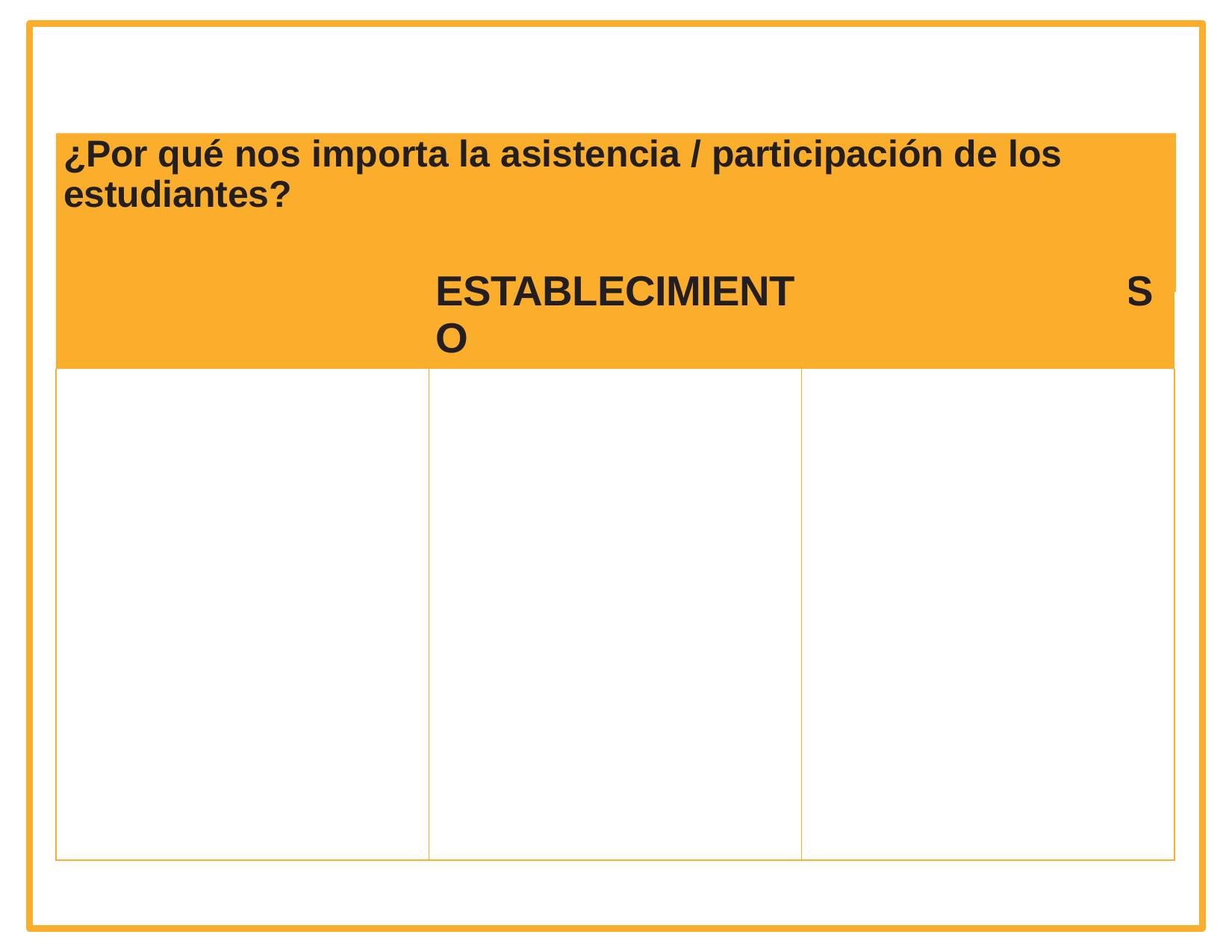

# ¿Por qué nos importa la asistencia / participación de los estudiantes?
| ESTUDIANTES | ESTABLECIMIENTO | PROFESORES |
| --- | --- | --- |
|  |  |  |
|  |  |  |
| --- | --- | --- |